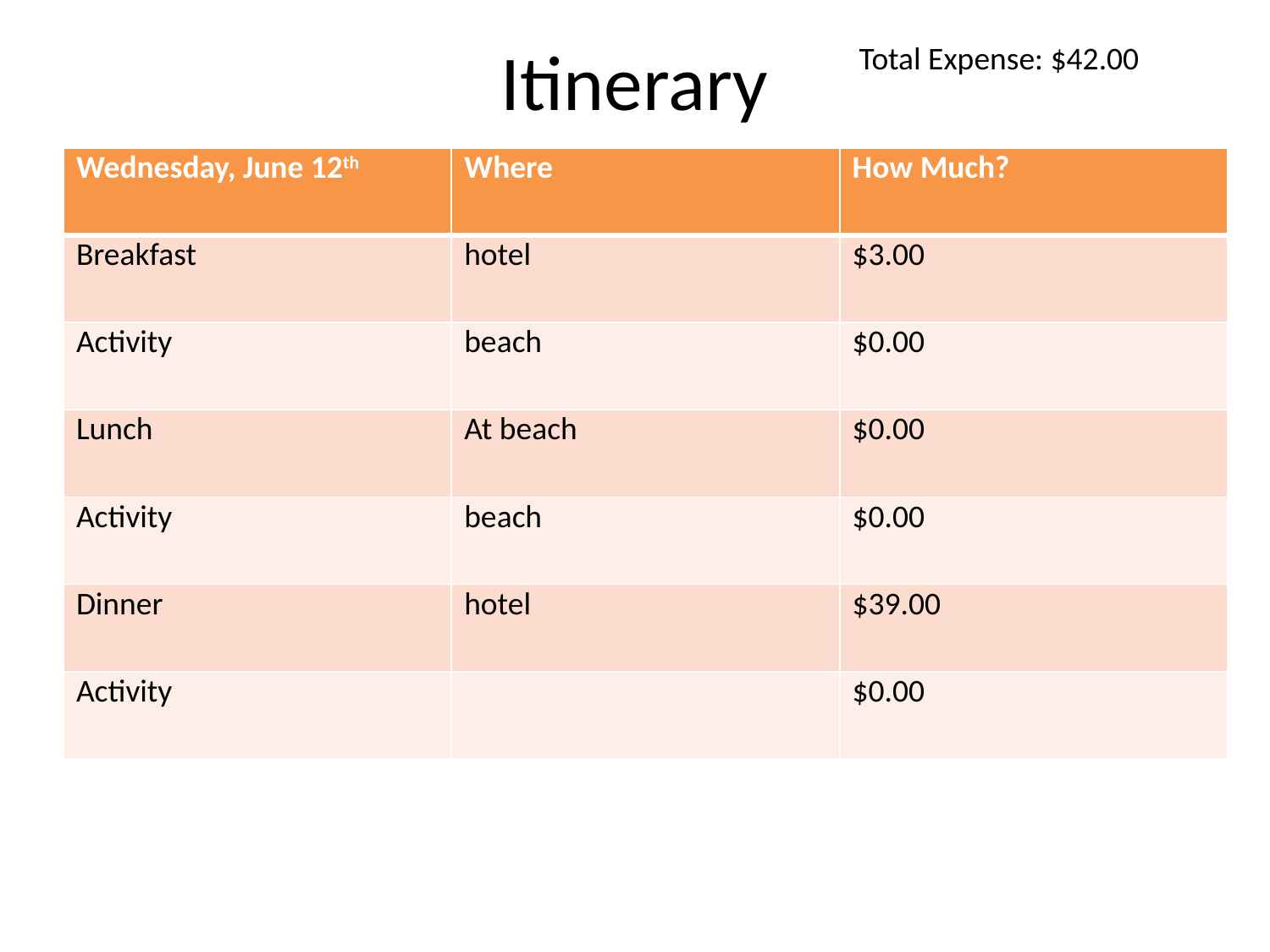

# Itinerary
Total Expense: $42.00
| Wednesday, June 12th | Where | How Much? |
| --- | --- | --- |
| Breakfast | hotel | $3.00 |
| Activity | beach | $0.00 |
| Lunch | At beach | $0.00 |
| Activity | beach | $0.00 |
| Dinner | hotel | $39.00 |
| Activity |  | $0.00 |